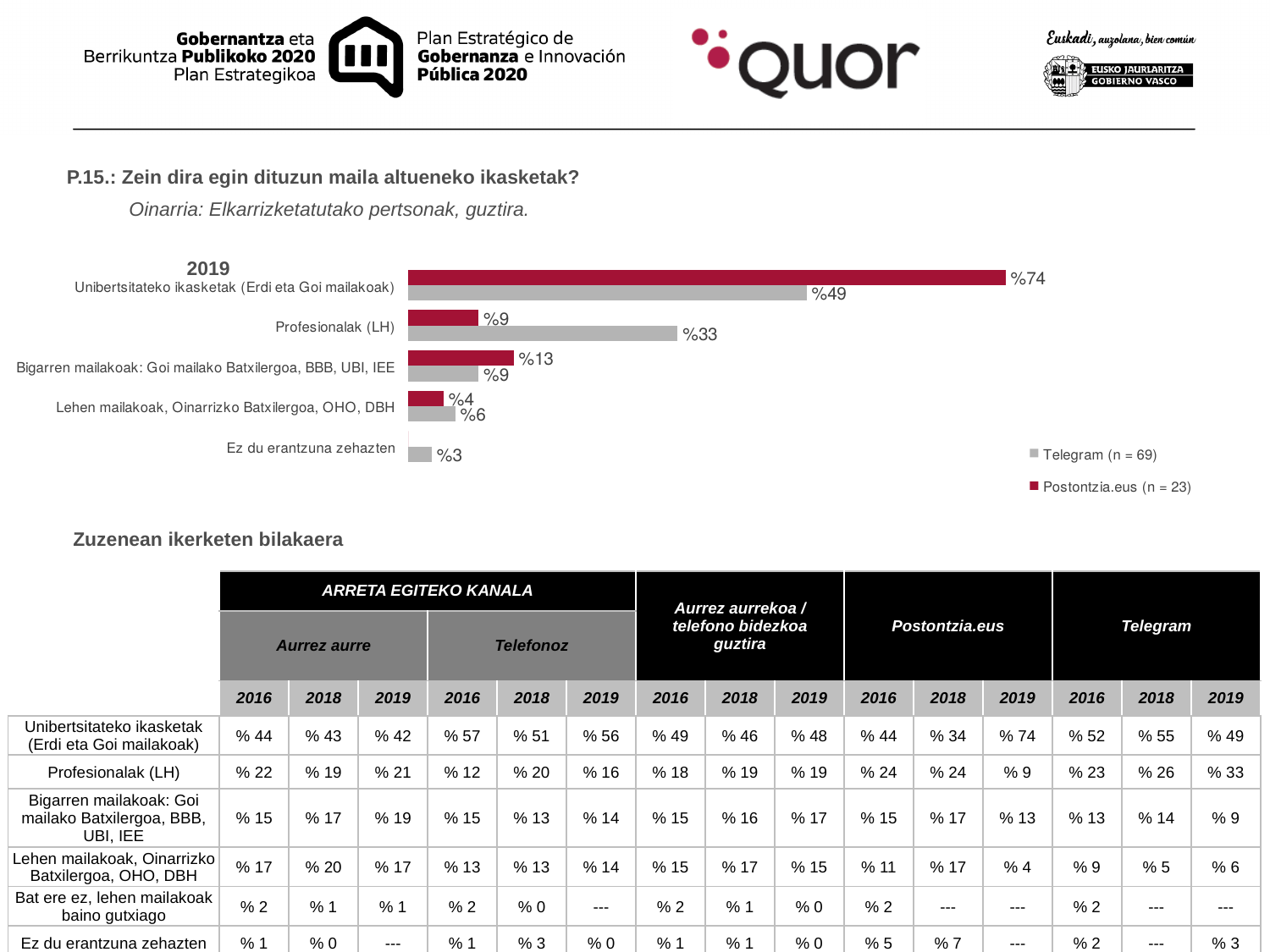

P.15.: Zein dira egin dituzun maila altueneko ikasketak?
Oinarria: Elkarrizketatutako pertsonak, guztira.
2019

### Chart

| Category | Postontzia.eus (n = 23) | Telegram (n = 69) |
|---|---|---|
| Unibertsitateko ikasketak (Erdi eta Goi mailakoak) | 0.7391304347826086 | 0.4927536231884059 |
| Profesionalak (LH) | 0.08695652173913043 | 0.33333333333333326 |
| Bigarren mailakoak: Goi mailako Batxilergoa, BBB, UBI, IEE | 0.13043478260869565 | 0.08695652173913043 |
| Lehen mailakoak, Oinarrizko Batxilergoa, OHO, DBH | 0.043478260869565216 | 0.057971014492753624 |
| Ez du erantzuna zehazten | 0.0 | 0.028985507246376812 |
Zuzenean ikerketen bilakaera
|  | ARRETA EGITEKO KANALA |  |  |  |  |  | Aurrez aurrekoa / telefono bidezkoa guztira |  |  | Postontzia.eus |  |  | Telegram |  |  |
| --- | --- | --- | --- | --- | --- | --- | --- | --- | --- | --- | --- | --- | --- | --- | --- |
|  | Aurrez aurre |  |  | Telefonoz |  |  |  |  |  |  |  |  |  |  |  |
|  | 2016 | 2018 | 2019 | 2016 | 2018 | 2019 | 2016 | 2018 | 2019 | 2016 | 2018 | 2019 | 2016 | 2018 | 2019 |
| Unibertsitateko ikasketak (Erdi eta Goi mailakoak) | % 44 | % 43 | % 42 | % 57 | % 51 | % 56 | % 49 | % 46 | % 48 | % 44 | % 34 | % 74 | % 52 | % 55 | % 49 |
| Profesionalak (LH) | % 22 | % 19 | % 21 | % 12 | % 20 | % 16 | % 18 | % 19 | % 19 | % 24 | % 24 | % 9 | % 23 | % 26 | % 33 |
| Bigarren mailakoak: Goi mailako Batxilergoa, BBB, UBI, IEE | % 15 | % 17 | % 19 | % 15 | % 13 | % 14 | % 15 | % 16 | % 17 | % 15 | % 17 | % 13 | % 13 | % 14 | % 9 |
| Lehen mailakoak, Oinarrizko Batxilergoa, OHO, DBH | % 17 | % 20 | % 17 | % 13 | % 13 | % 14 | % 15 | % 17 | % 15 | % 11 | % 17 | % 4 | % 9 | % 5 | % 6 |
| Bat ere ez, lehen mailakoak baino gutxiago | % 2 | % 1 | % 1 | % 2 | % 0 | --- | % 2 | % 1 | % 0 | % 2 | --- | --- | % 2 | --- | --- |
| Ez du erantzuna zehazten | % 1 | % 0 | --- | % 1 | % 3 | % 0 | % 1 | % 1 | % 0 | % 5 | % 7 | --- | % 2 | --- | % 3 |
20